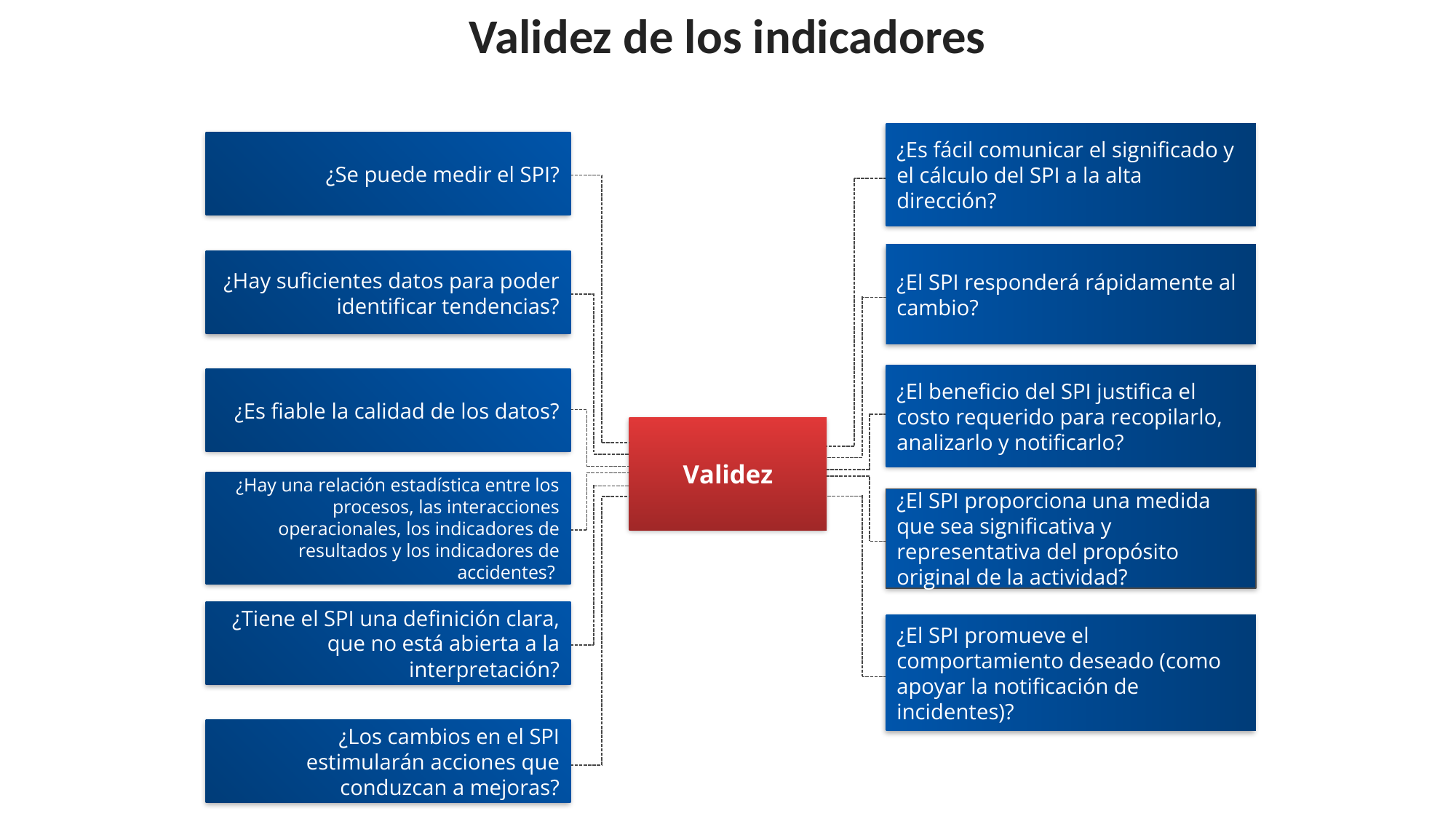

Validez de los indicadores
¿Es fácil comunicar el significado y el cálculo del SPI a la alta dirección?
¿El SPI responderá rápidamente al cambio?
¿El beneficio del SPI justifica el costo requerido para recopilarlo, analizarlo y notificarlo?
¿El SPI proporciona una medida que sea significativa y representativa del propósito original de la actividad?
¿El SPI promueve el comportamiento deseado (como apoyar la notificación de incidentes)?
¿Se puede medir el SPI?
¿Hay suficientes datos para poder identificar tendencias?
¿Es fiable la calidad de los datos?
¿Hay una relación estadística entre los procesos, las interacciones operacionales, los indicadores de resultados y los indicadores de accidentes?
¿Tiene el SPI una definición clara, que no está abierta a la interpretación?
¿Los cambios en el SPI estimularán acciones que conduzcan a mejoras?
Validez